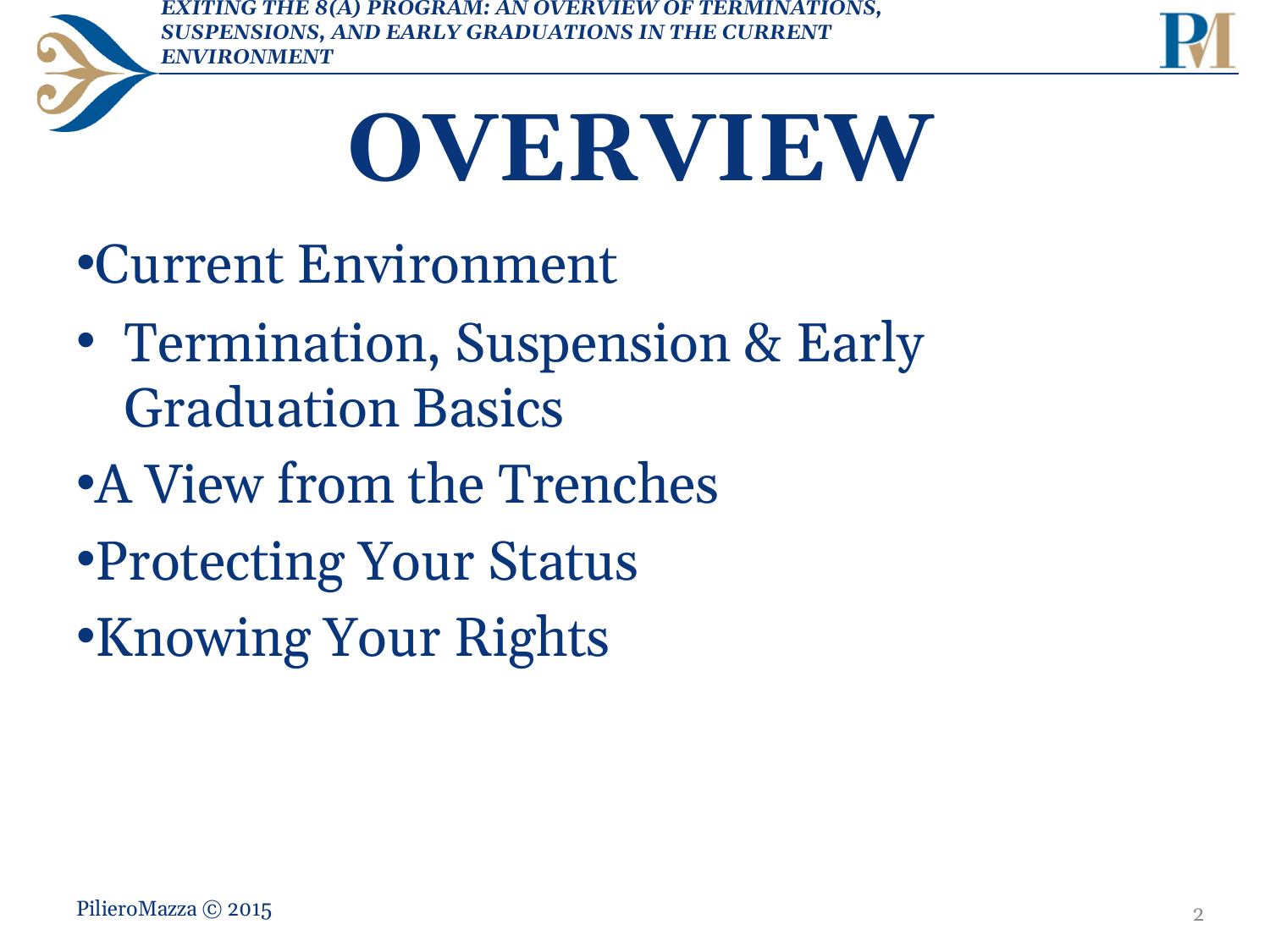

# OVERVIEW
Current Environment
Termination, Suspension & Early Graduation Basics
A View from the Trenches
Protecting Your Status
Knowing Your Rights

PilieroMazza © 2015
2